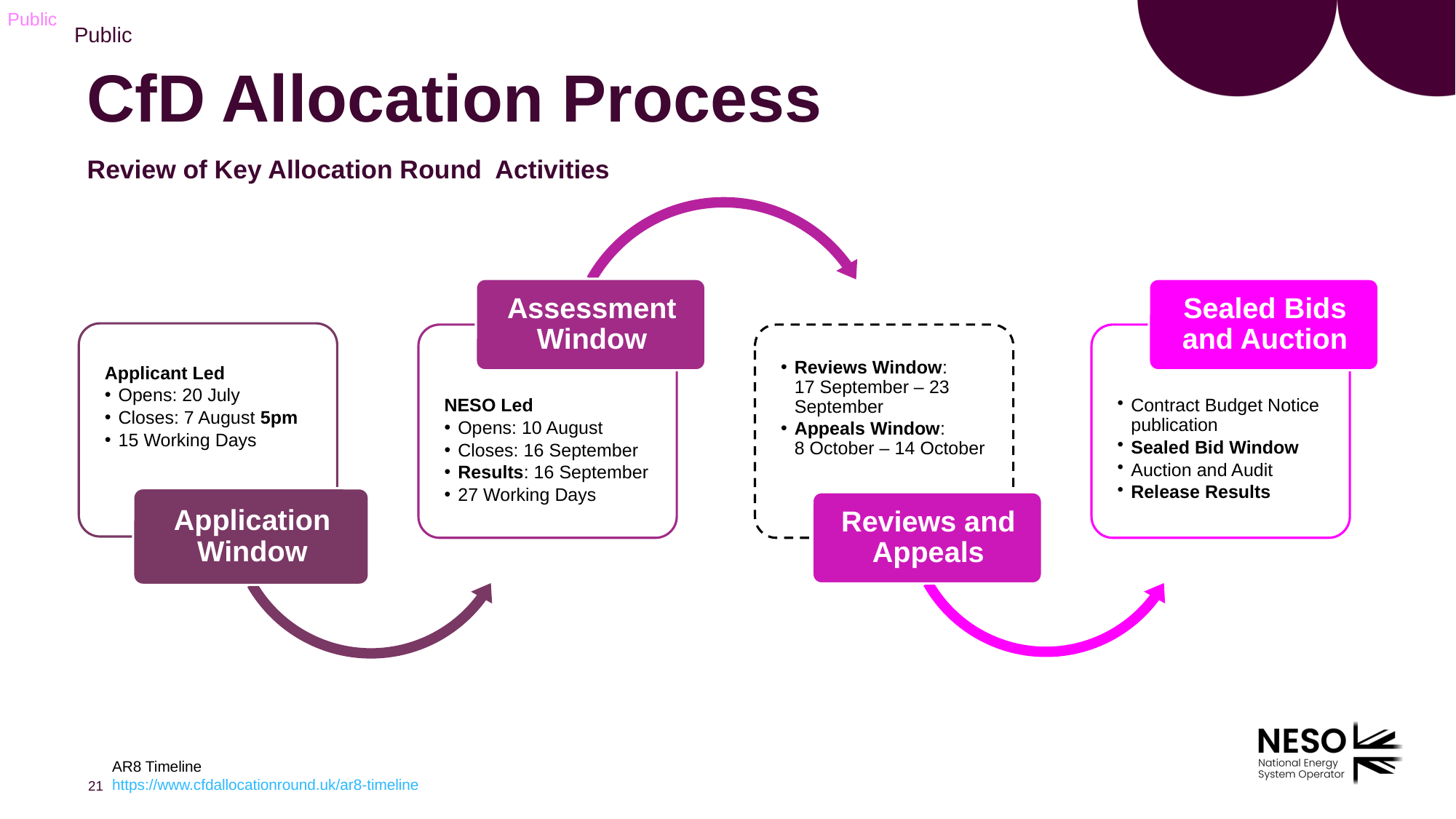

# CfD Allocation Process
Applicant Led
Opens: 20 July
Closes: 7 August 5pm
15 Working Days
Application Window
NESO Led
Opens: 10 August
Closes: 16 September
Results: 16 September
27 Working Days
Assessment Window
Reviews Window:
17 September – 23 September
Appeals Window:
8 October – 14 October
Reviews and Appeals
Contract Budget Notice publication
Sealed Bid Window
Auction and Audit
Release Results

Sealed Bids and Auction
Review of Key Allocation Round  Activities

AR8 Timeline
https://www.cfdallocationround.uk/ar8-timeline